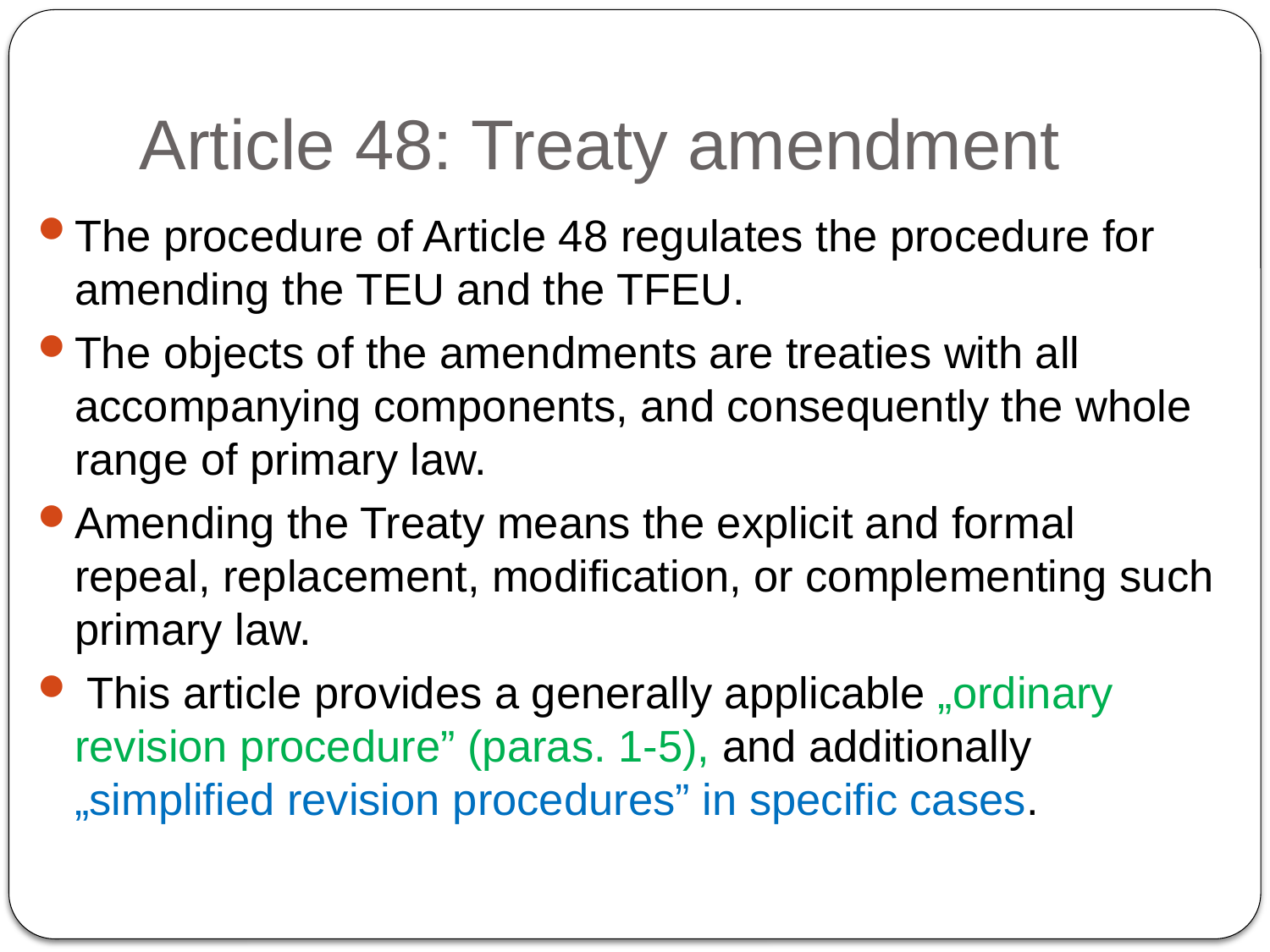

# Article 48: Treaty amendment
The procedure of Article 48 regulates the procedure for amending the TEU and the TFEU.
The objects of the amendments are treaties with all accompanying components, and consequently the whole range of primary law.
Amending the Treaty means the explicit and formal repeal, replacement, modification, or complementing such primary law.
 This article provides a generally applicable „ordinary revision procedure” (paras. 1-5), and additionally „simplified revision procedures” in specific cases.